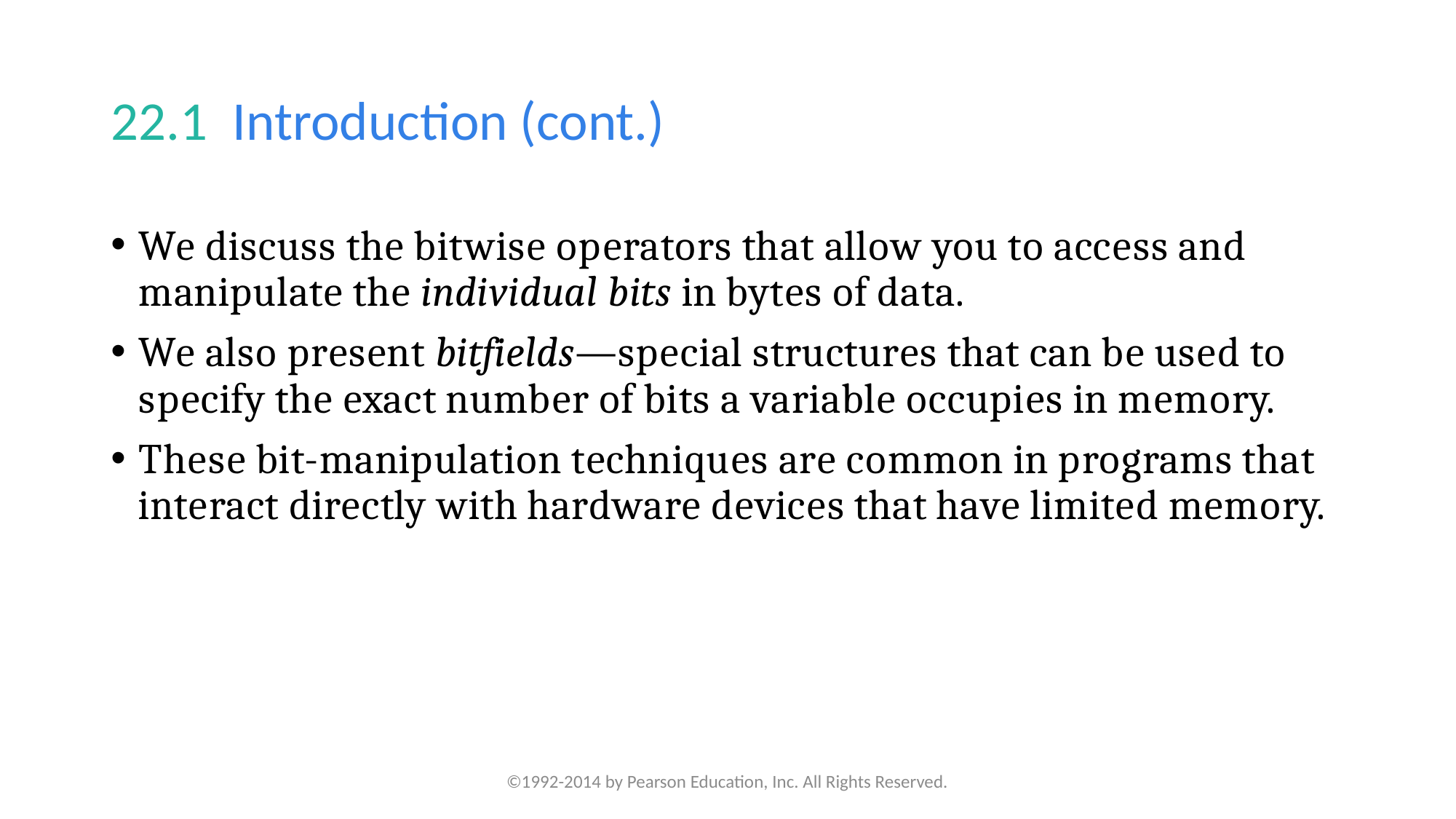

# 22.1  Introduction (cont.)
We discuss the bitwise operators that allow you to access and manipulate the individual bits in bytes of data.
We also present bitfields—special structures that can be used to specify the exact number of bits a variable occupies in memory.
These bit-manipulation techniques are common in programs that interact directly with hardware devices that have limited memory.
©1992-2014 by Pearson Education, Inc. All Rights Reserved.